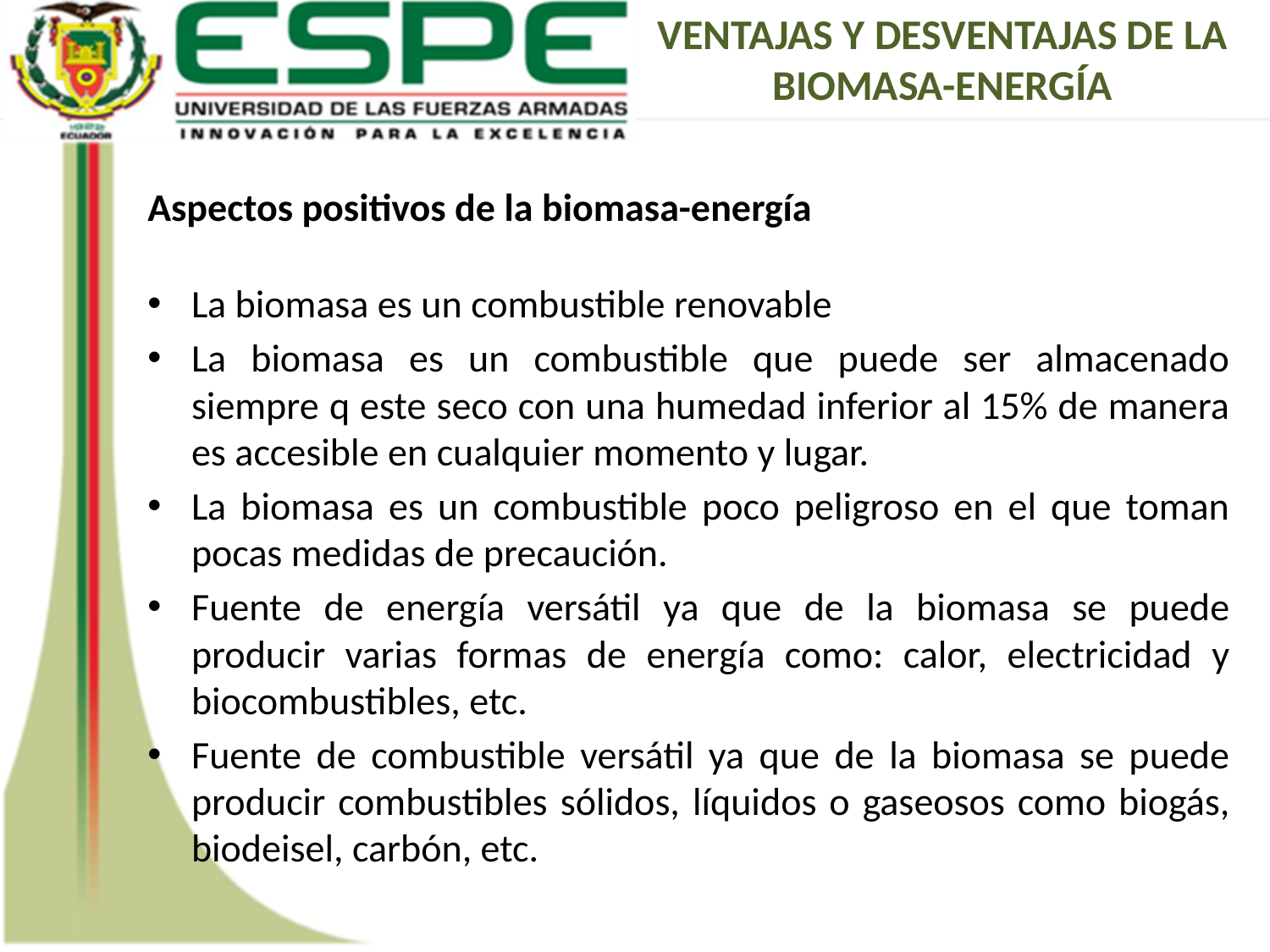

VENTAJAS Y DESVENTAJAS DE LA BIOMASA-ENERGÍA
Aspectos positivos de la biomasa-energía

La biomasa es un combustible renovable
La biomasa es un combustible que puede ser almacenado siempre q este seco con una humedad inferior al 15% de manera es accesible en cualquier momento y lugar.
La biomasa es un combustible poco peligroso en el que toman pocas medidas de precaución.
Fuente de energía versátil ya que de la biomasa se puede producir varias formas de energía como: calor, electricidad y biocombustibles, etc.
Fuente de combustible versátil ya que de la biomasa se puede producir combustibles sólidos, líquidos o gaseosos como biogás, biodeisel, carbón, etc.